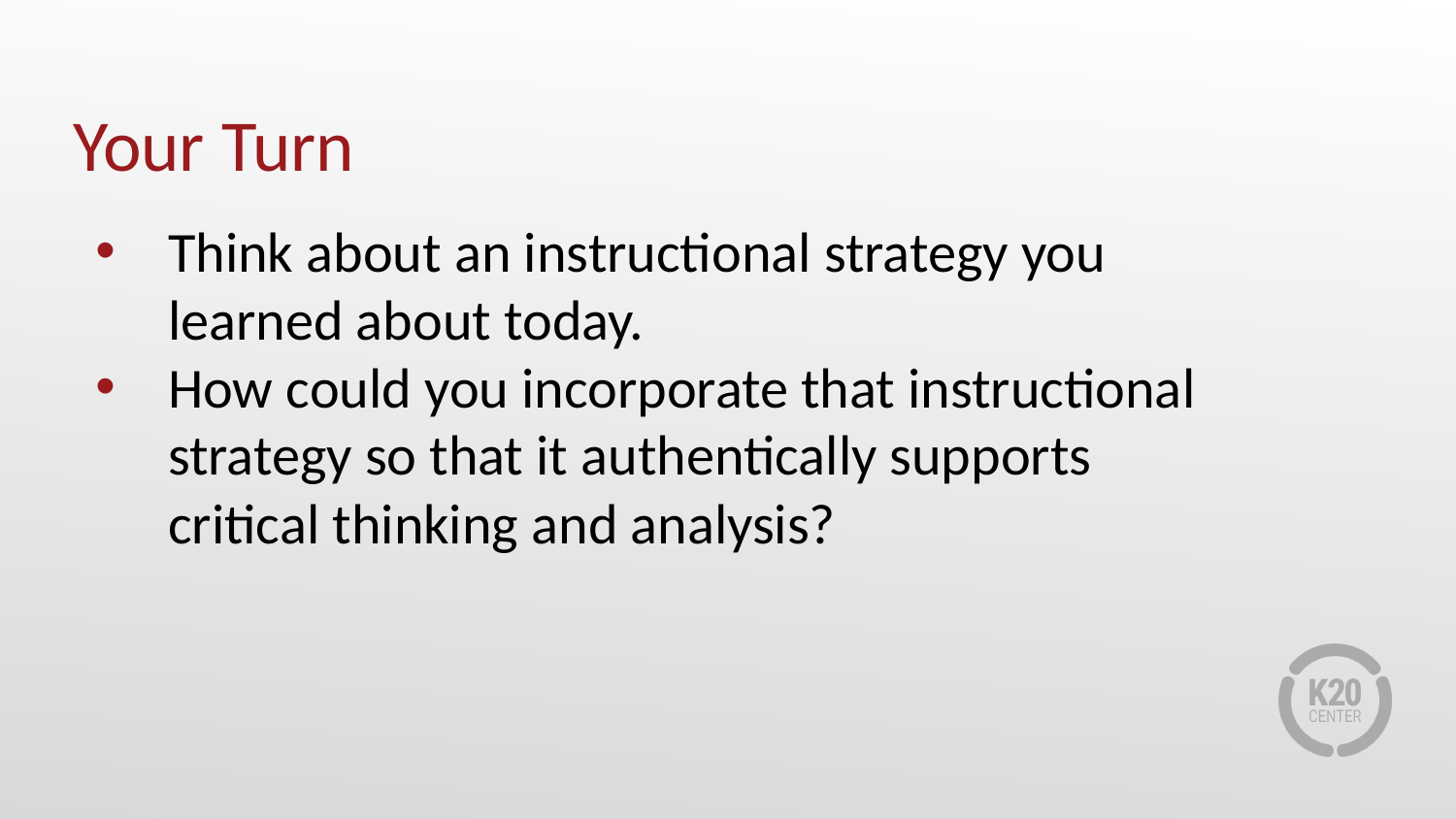

# Your Turn
Think about an instructional strategy you learned about today.
How could you incorporate that instructional strategy so that it authentically supports critical thinking and analysis?